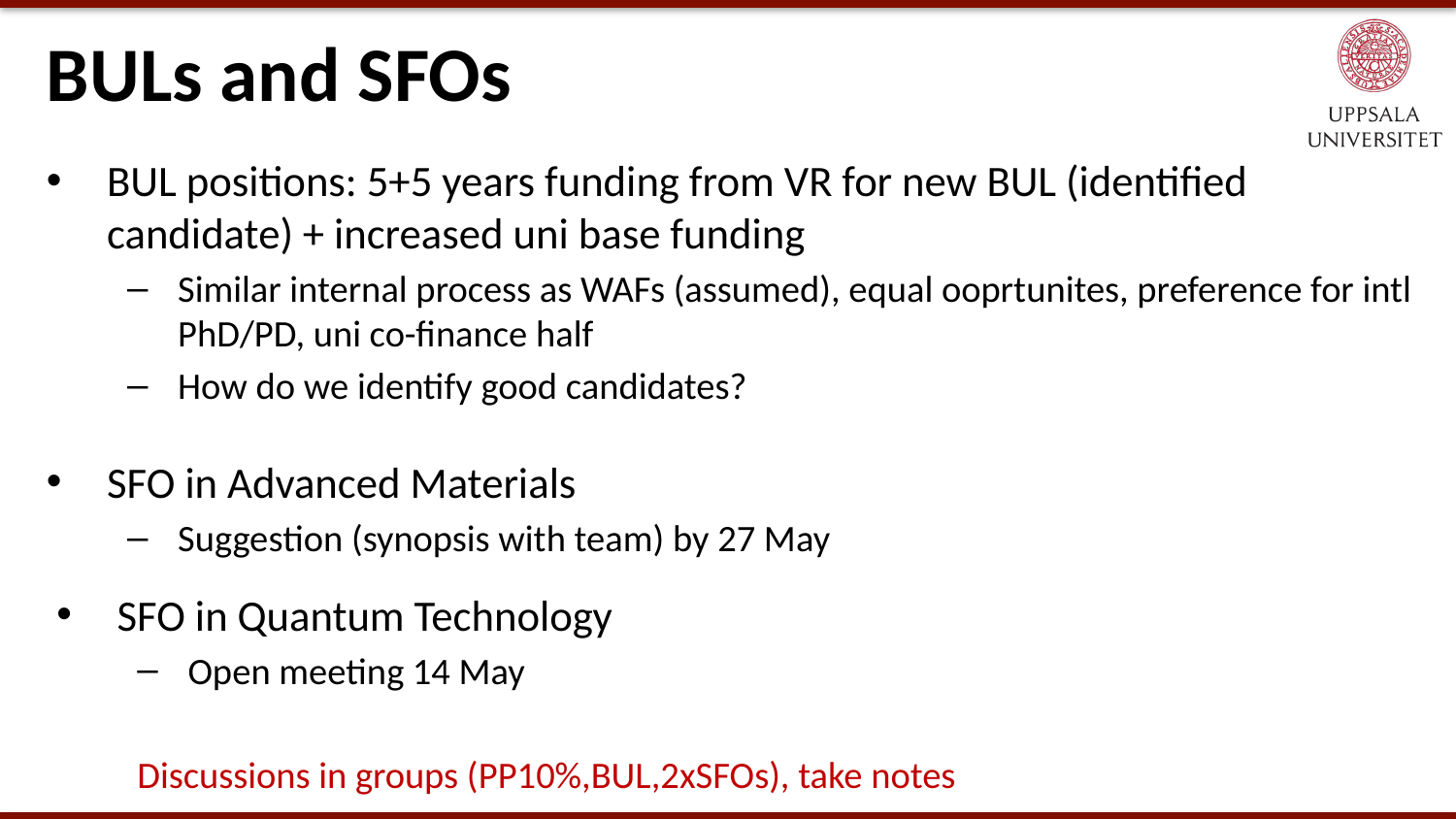

# BULs and SFOs
BUL positions: 5+5 years funding from VR for new BUL (identified candidate) + increased uni base funding
Similar internal process as WAFs (assumed), equal ooprtunites, preference for intl PhD/PD, uni co-finance half
How do we identify good candidates?

SFO in Advanced Materials
Suggestion (synopsis with team) by 27 May

SFO in Quantum Technology
Open meeting 14 May

	Discussions in groups (PP10%,BUL,2xSFOs), take notes